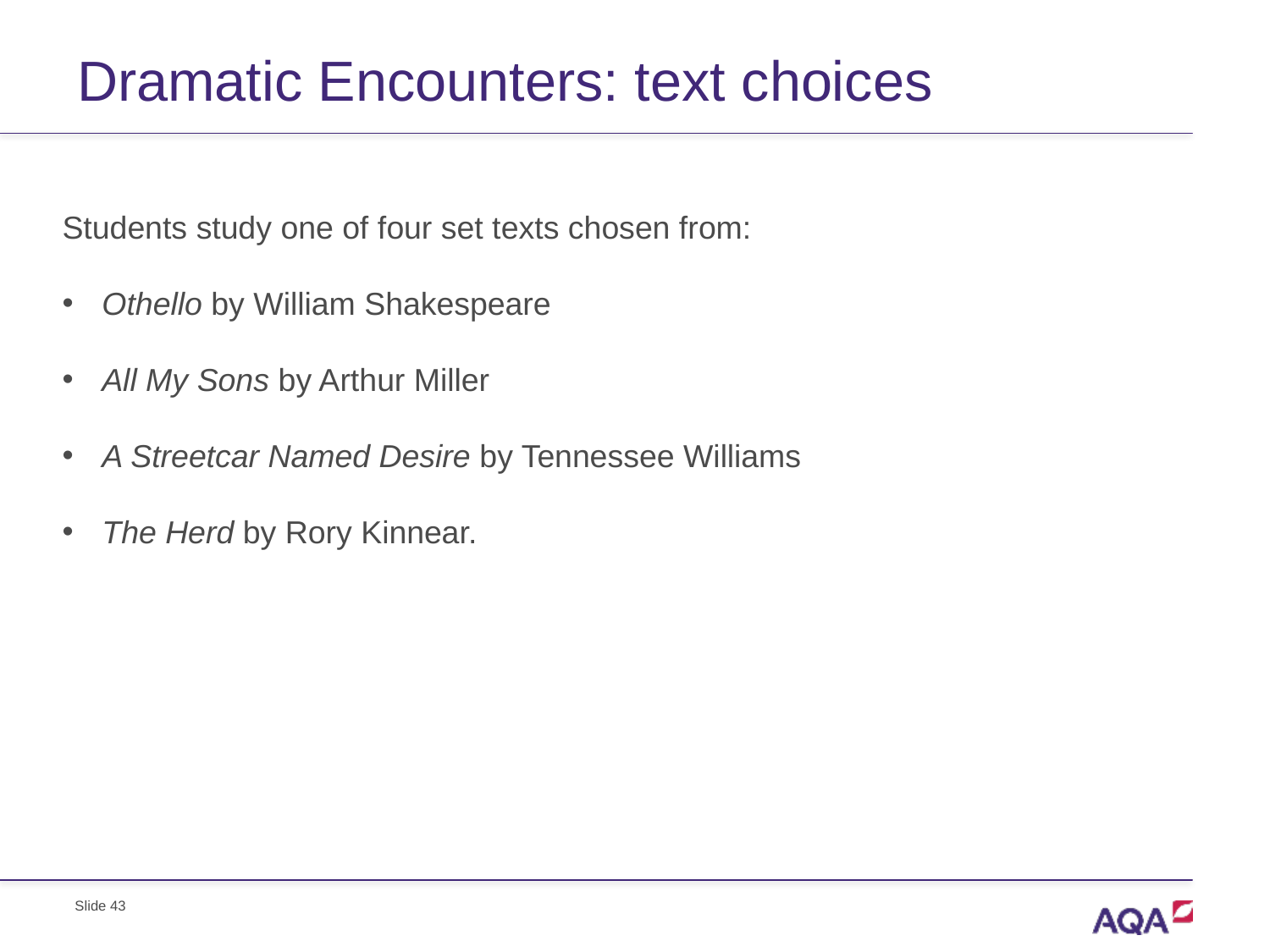

# Dramatic Encounters: text choices
Students study one of four set texts chosen from:

Othello by William Shakespeare

All My Sons by Arthur Miller

A Streetcar Named Desire by Tennessee Williams

The Herd by Rory Kinnear.

Slide 43